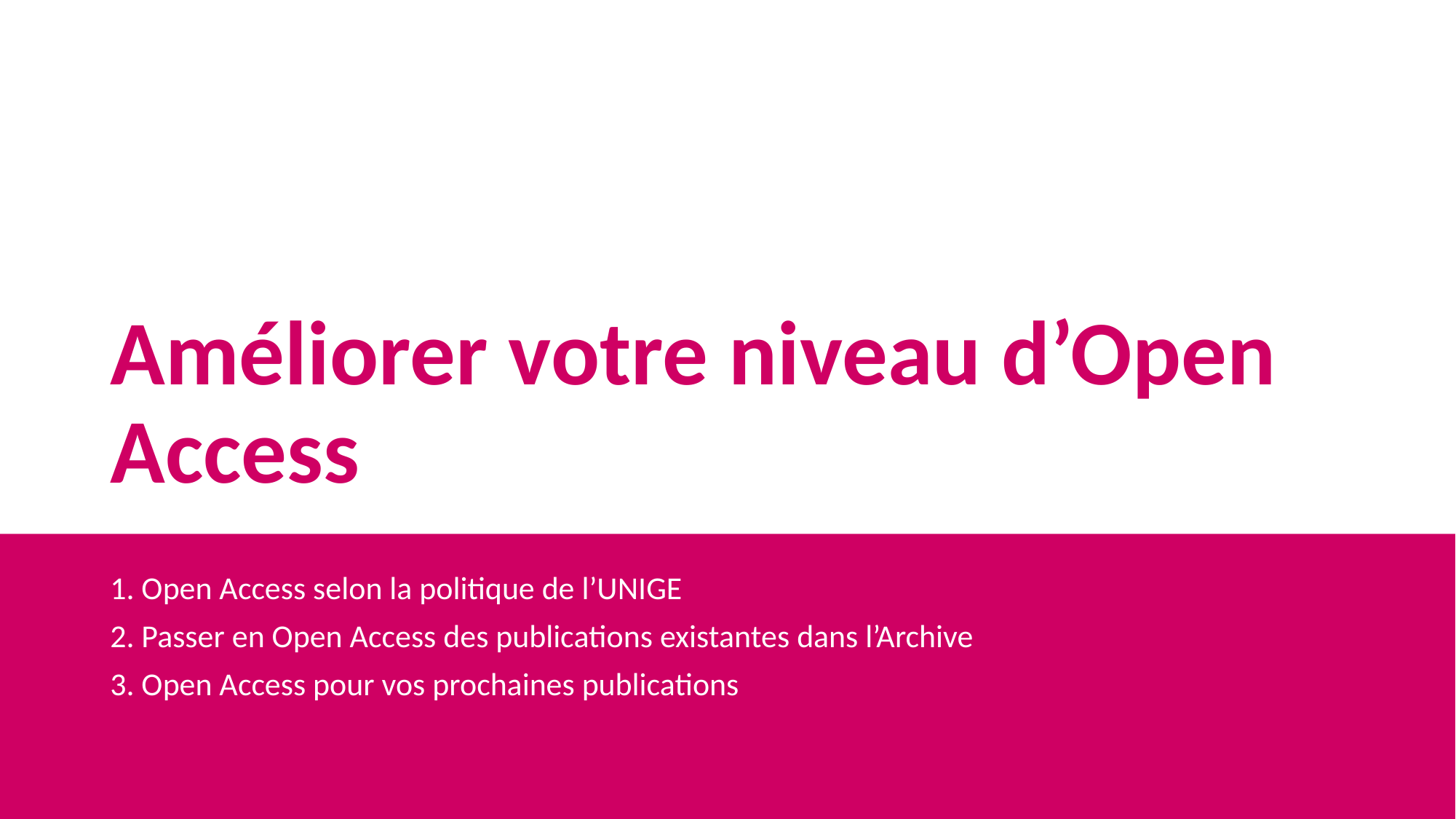

# Améliorer votre niveau d’Open Access
1. Open Access selon la politique de l’UNIGE
2. Passer en Open Access des publications existantes dans l’Archive
3. Open Access pour vos prochaines publications